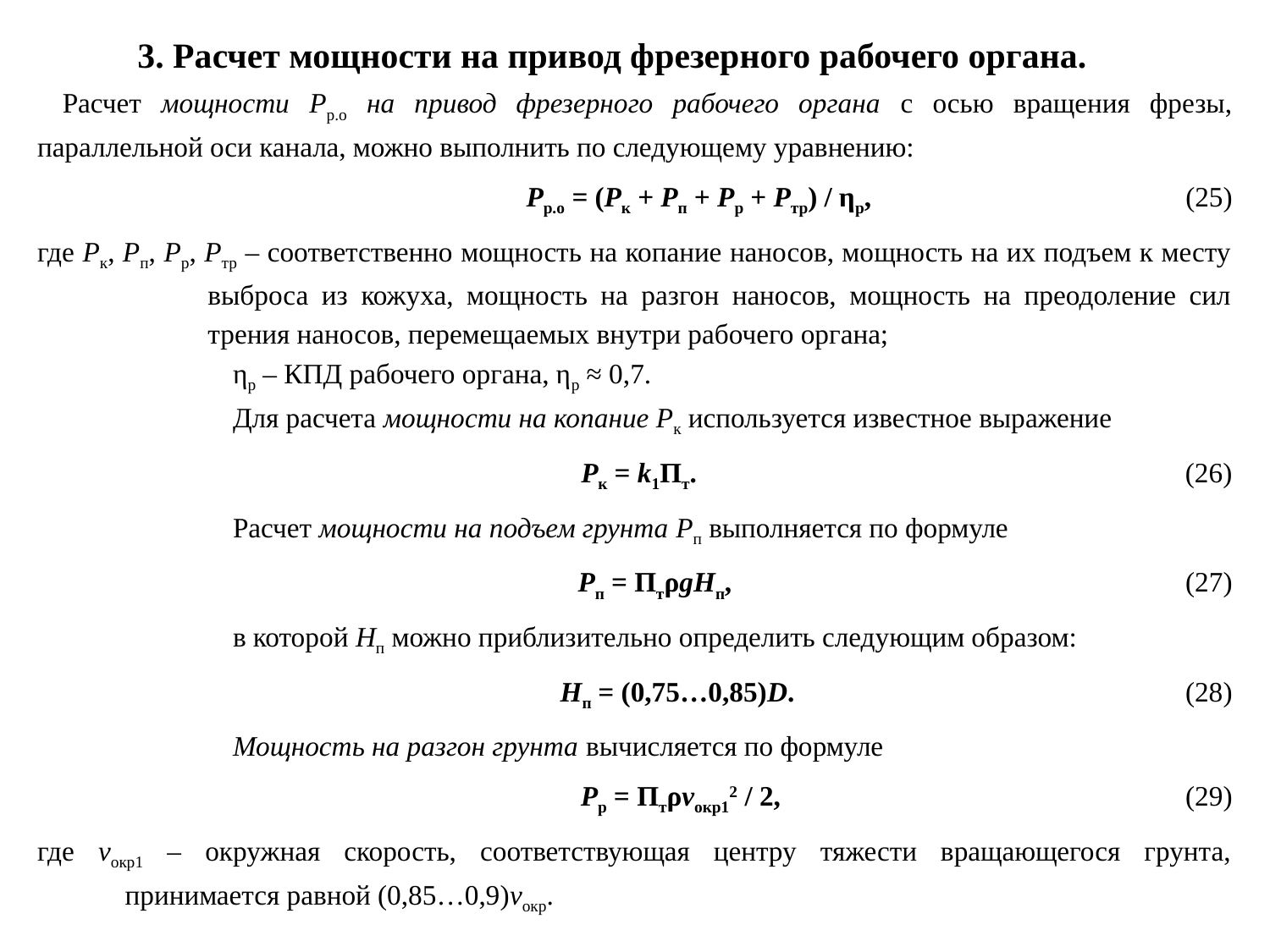

3. Расчет мощности на привод фрезерного рабочего органа.
Расчет мощности Рр.о на привод фрезерного рабочего органа с осью вращения фрезы, параллельной оси канала, можно выполнить по следующему уравнению:
Рр.о = (Рк + Рп + Рр + Ртр) / ηр,                                             (25)
где Рк, Рп, Рр, Ртр – соответственно мощность на копание наносов, мощность на их подъем к месту выброса из кожуха, мощность на разгон наносов, мощность на преодоление сил трения наносов, перемещаемых внутри рабочего органа;
ηр – КПД рабочего органа, ηр ≈ 0,7.
Для расчета мощности на копание Рк используется известное выражение
Рк = k1Пт.                                                                      (26)
Расчет мощности на подъем грунта Рп выполняется по формуле
Рп = ПтρgНп,                                                                 (27)
в которой Нп можно приблизительно определить следующим образом:
Нп = (0,75…0,85)D.                                                        (28)
Мощность на разгон грунта вычисляется по формуле
Рр = Птρvокр12 / 2,                                                          (29)
где vокр1 – окружная скорость, соответствующая центру тяжести вращающегося грунта, принимается равной (0,85…0,9)vокр.